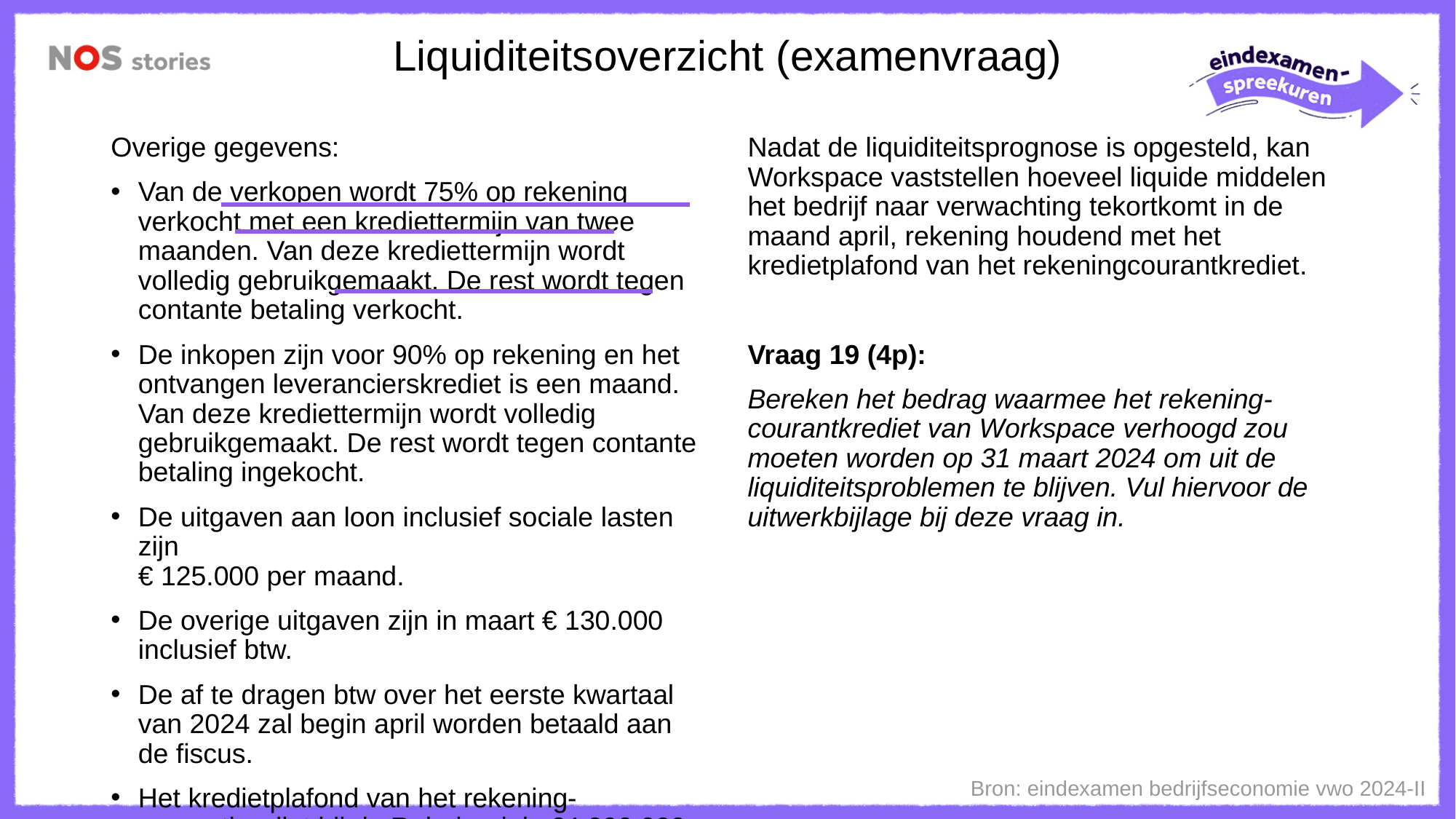

Liquiditeitsoverzicht (examenvraag)
Overige gegevens:
Van de verkopen wordt 75% op rekening verkocht met een krediettermijn van twee maanden. Van deze krediettermijn wordt volledig gebruikgemaakt. De rest wordt tegen contante betaling verkocht.
De inkopen zijn voor 90% op rekening en het ontvangen leverancierskrediet is een maand. Van deze krediettermijn wordt volledig gebruikgemaakt. De rest wordt tegen contante betaling ingekocht.
De uitgaven aan loon inclusief sociale lasten zijn
€ 125.000 per maand.
De overige uitgaven zijn in maart € 130.000 inclusief btw.
De af te dragen btw over het eerste kwartaal van 2024 zal begin april worden betaald aan de fiscus.
Het kredietplafond van het rekening-courantkrediet bij de Rabobank is €4.000.000.
Nadat de liquiditeitsprognose is opgesteld, kan Workspace vaststellen hoeveel liquide middelen het bedrijf naar verwachting tekortkomt in de maand april, rekening houdend met het kredietplafond van het rekeningcourantkrediet.

Vraag 19 (4p):
Bereken het bedrag waarmee het rekening-courantkrediet van Workspace verhoogd zou moeten worden op 31 maart 2024 om uit de liquiditeitsproblemen te blijven. Vul hiervoor de uitwerkbijlage bij deze vraag in.

Bron: eindexamen bedrijfseconomie vwo 2024-II